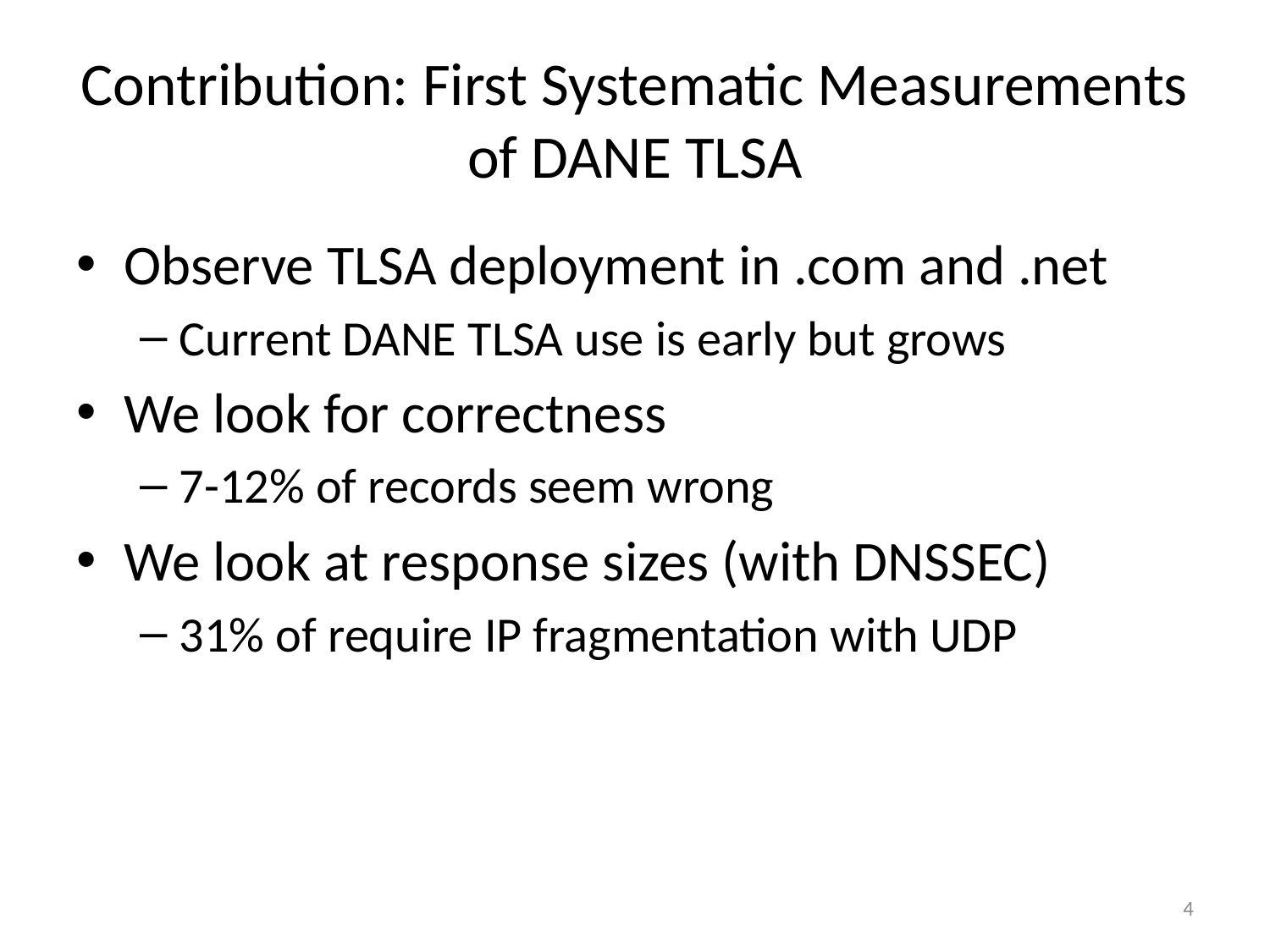

# Contribution: First Systematic Measurements of DANE TLSA
Observe TLSA deployment in .com and .net
Current DANE TLSA use is early but grows
We look for correctness
7-12% of records seem wrong
We look at response sizes (with DNSSEC)
31% of require IP fragmentation with UDP
4